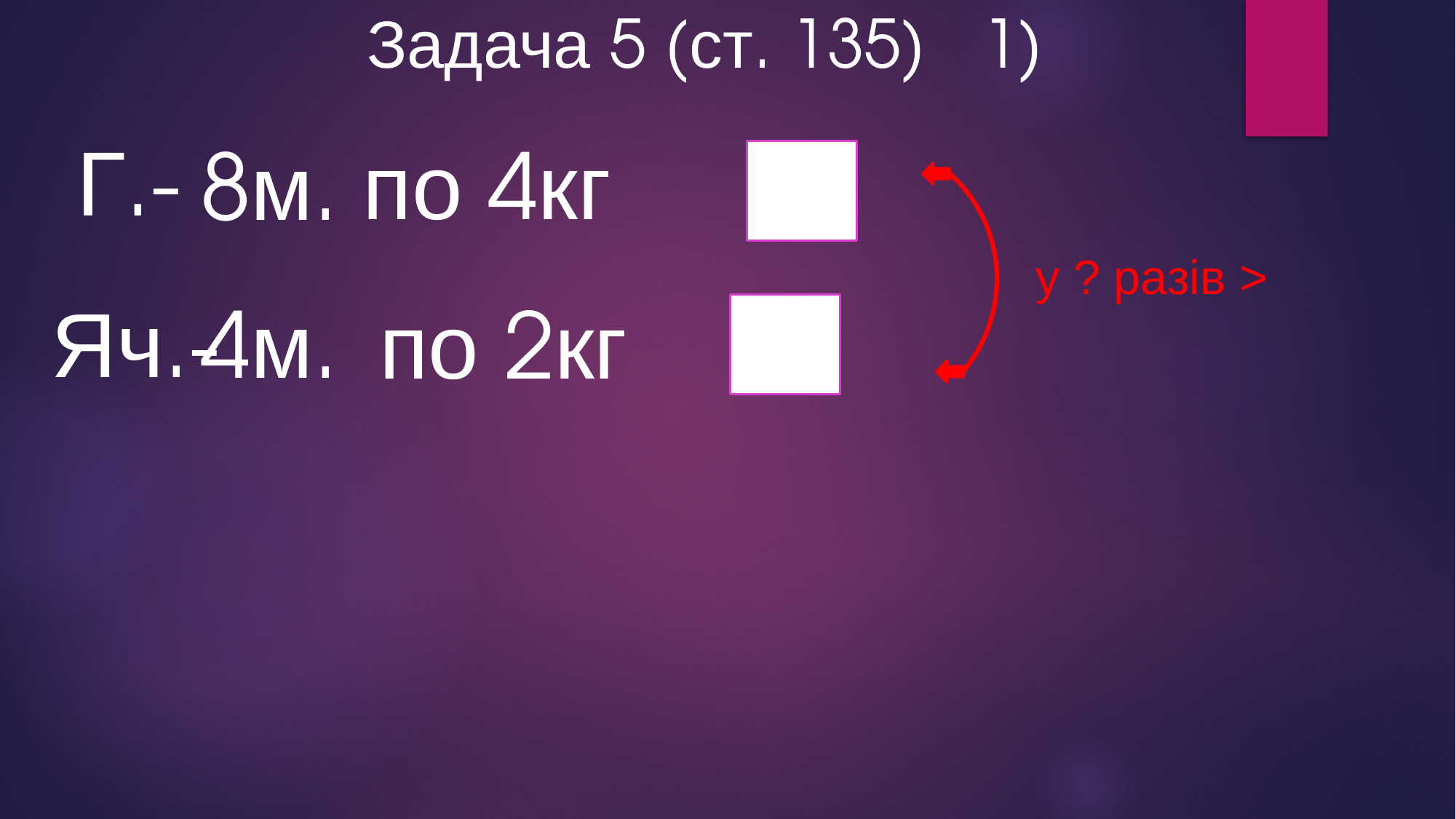

Задача 5 (ст. 135)   1)
Г.-
по 4кг
8м.

у ? разів >
Яч.-
4м.
по 2кг